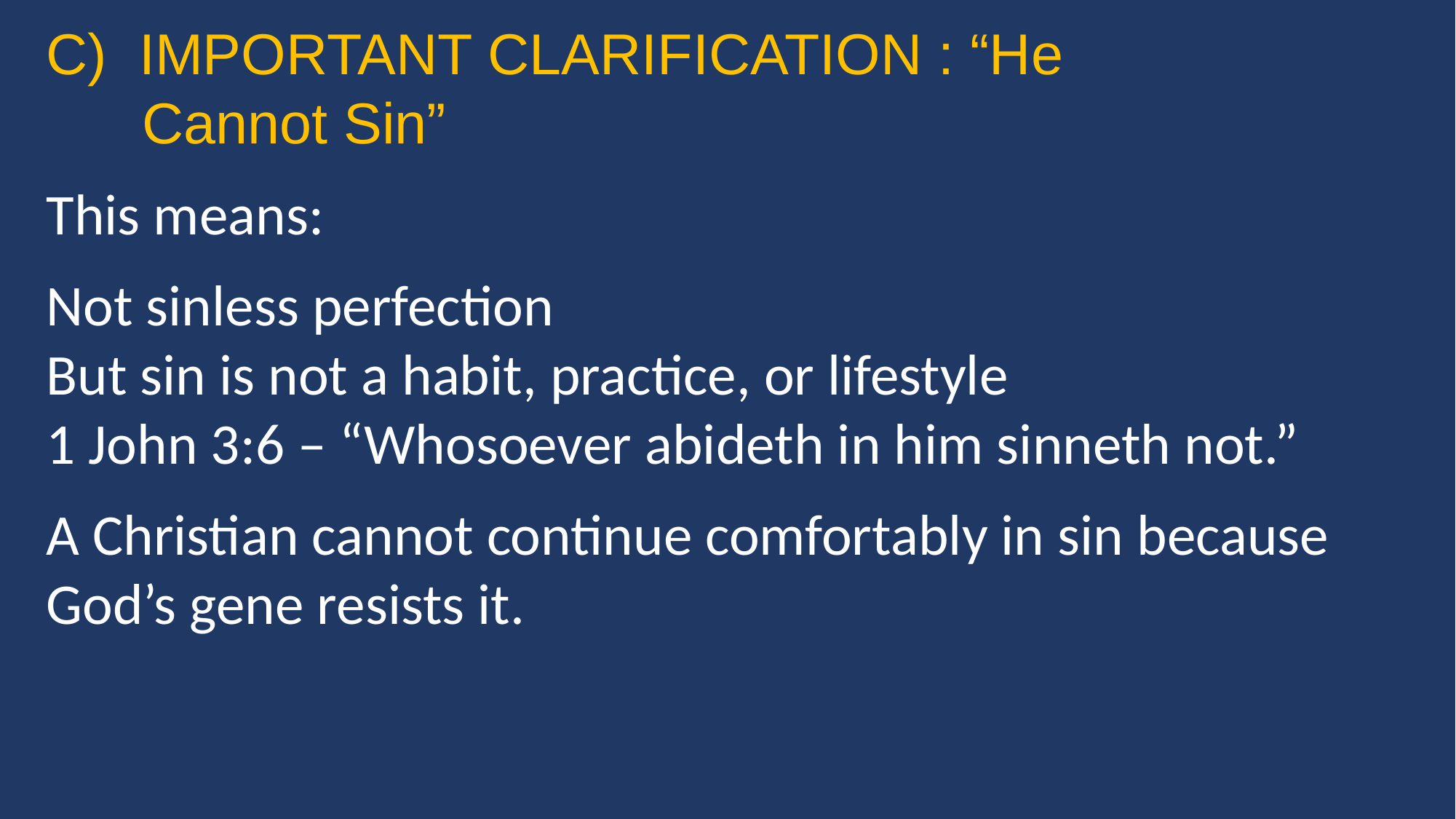

C)  IMPORTANT CLARIFICATION : “He
      Cannot Sin”

This means:

Not sinless perfection
But sin is not a habit, practice, or lifestyle
1 John 3:6 – “Whosoever abideth in him sinneth not.”

A Christian cannot continue comfortably in sin because God’s gene resists it.